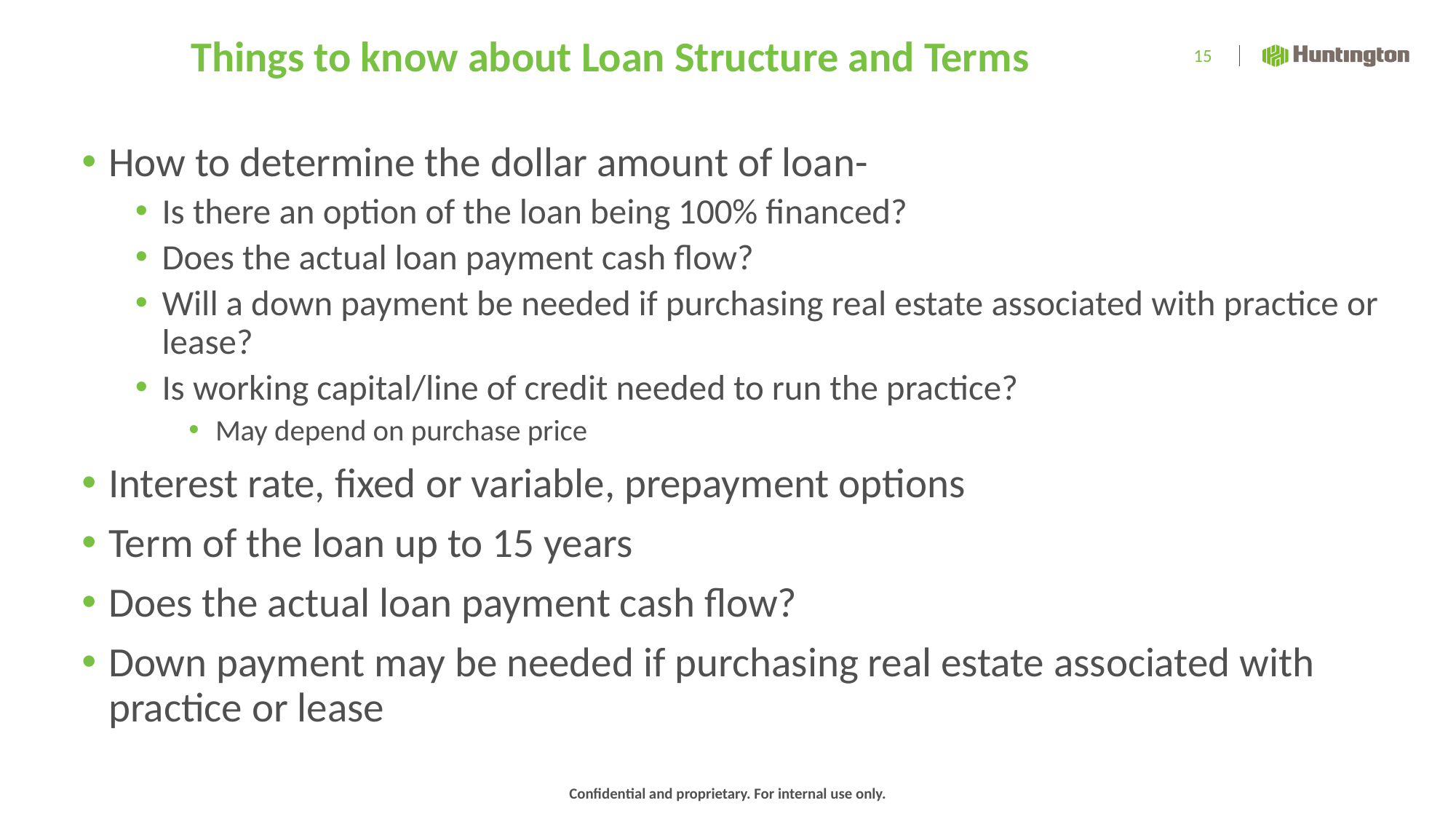

# Things to know about Loan Structure and Terms
15
How to determine the dollar amount of loan-
Is there an option of the loan being 100% financed?
Does the actual loan payment cash flow?
Will a down payment be needed if purchasing real estate associated with practice or lease?
Is working capital/line of credit needed to run the practice?
May depend on purchase price
Interest rate, fixed or variable, prepayment options
Term of the loan up to 15 years
Does the actual loan payment cash flow?
Down payment may be needed if purchasing real estate associated with practice or lease